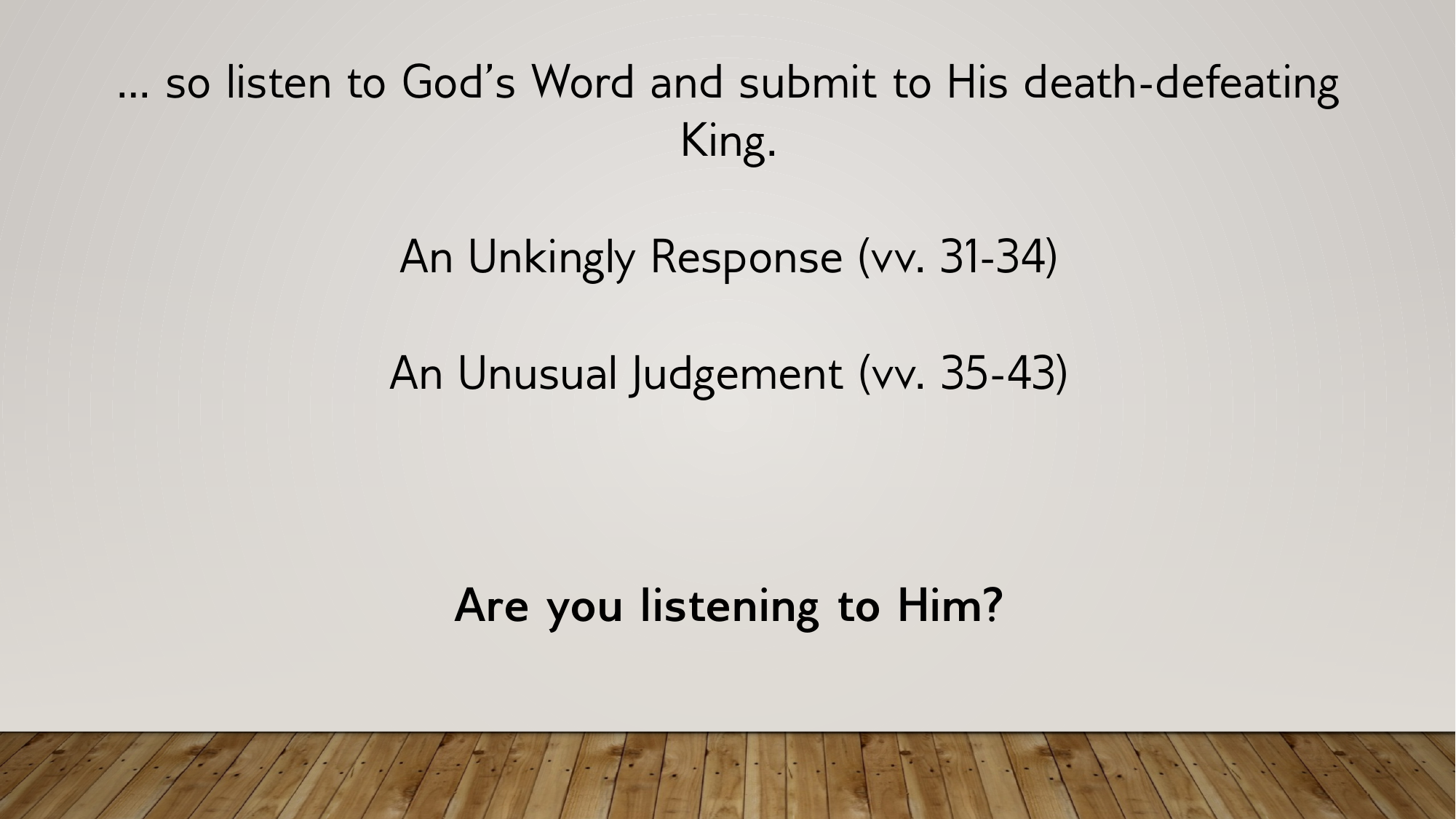

… so listen to God’s Word and submit to His death-defeating King.

An Unkingly Response (vv. 31-34)

An Unusual Judgement (vv. 35-43)

Are you listening to Him?